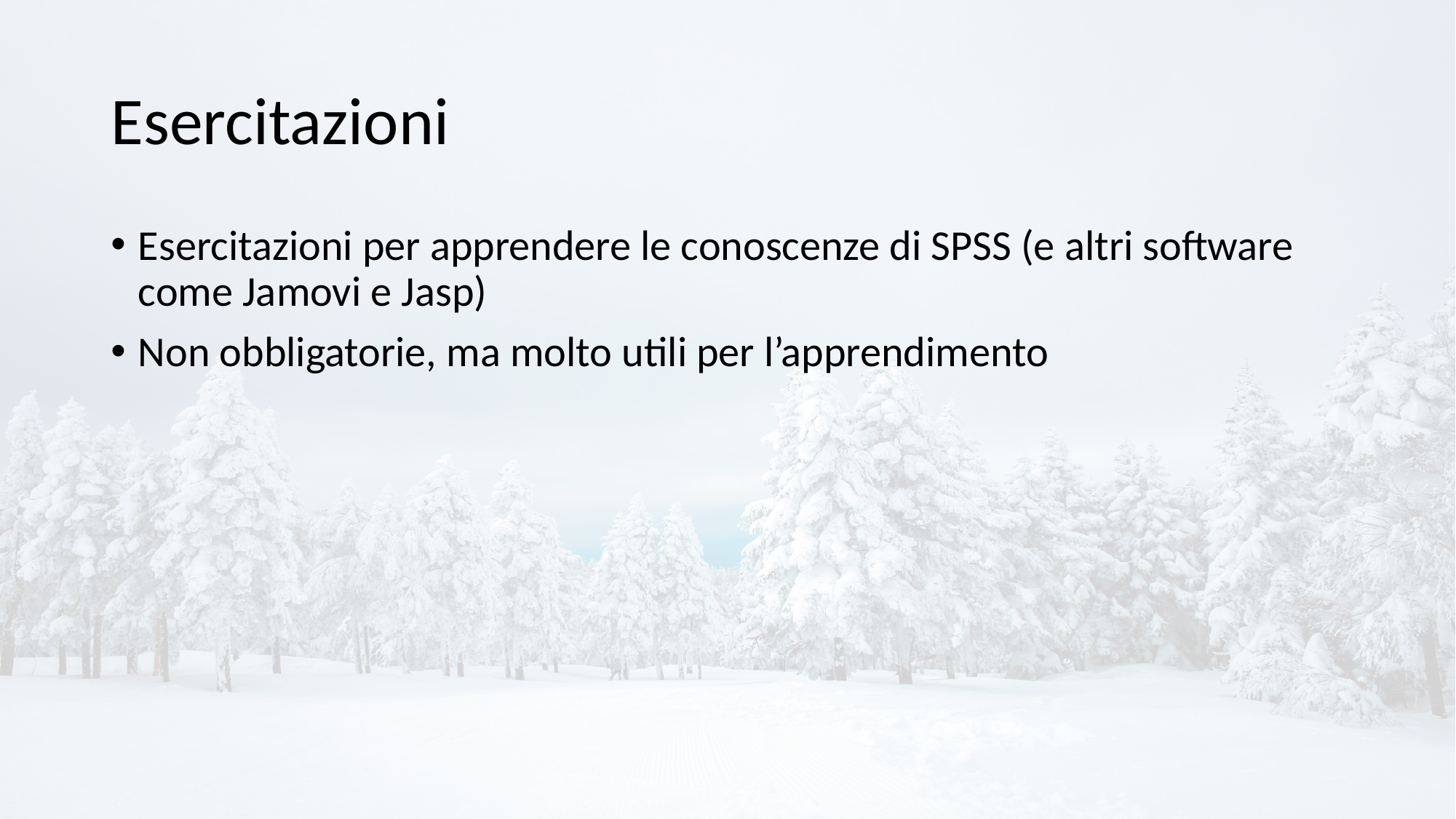

# Esercitazioni
Esercitazioni per apprendere le conoscenze di SPSS (e altri software come Jamovi e Jasp)
Non obbligatorie, ma molto utili per l’apprendimento